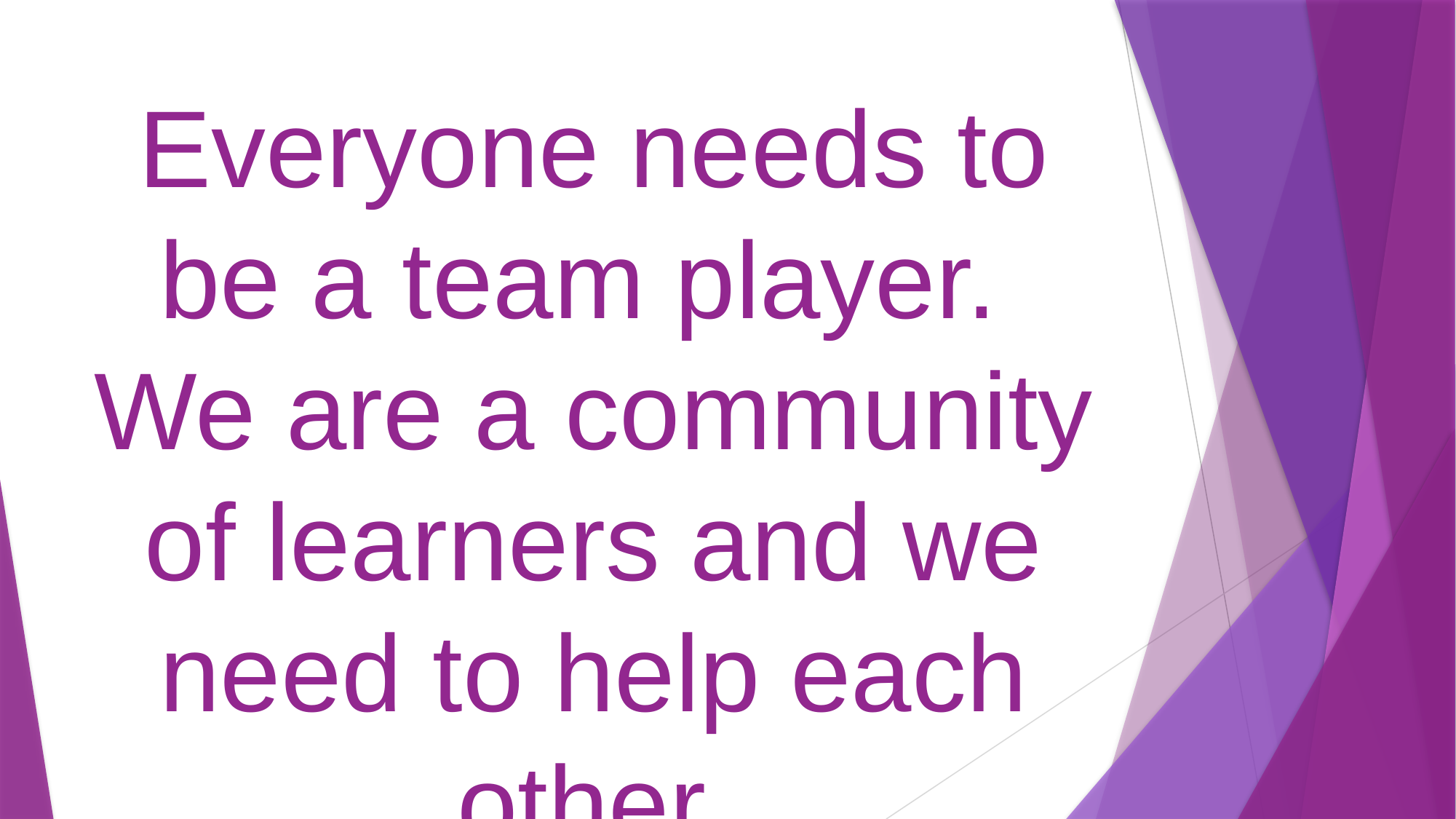

# Everyone needs to be a team player.  We are a community of learners and we need to help each other.